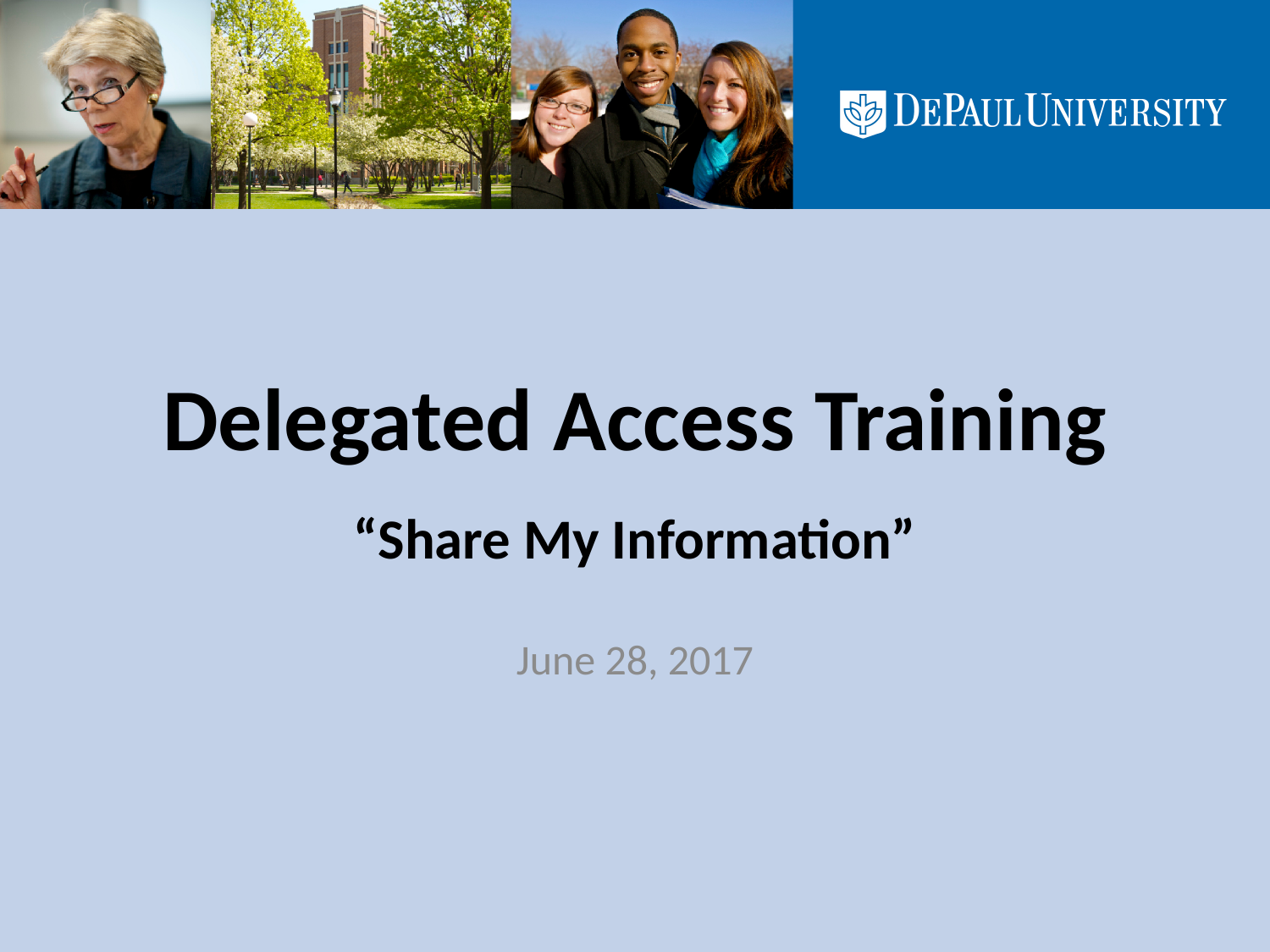

# Delegated Access Training “Share My Information”
June 28, 2017